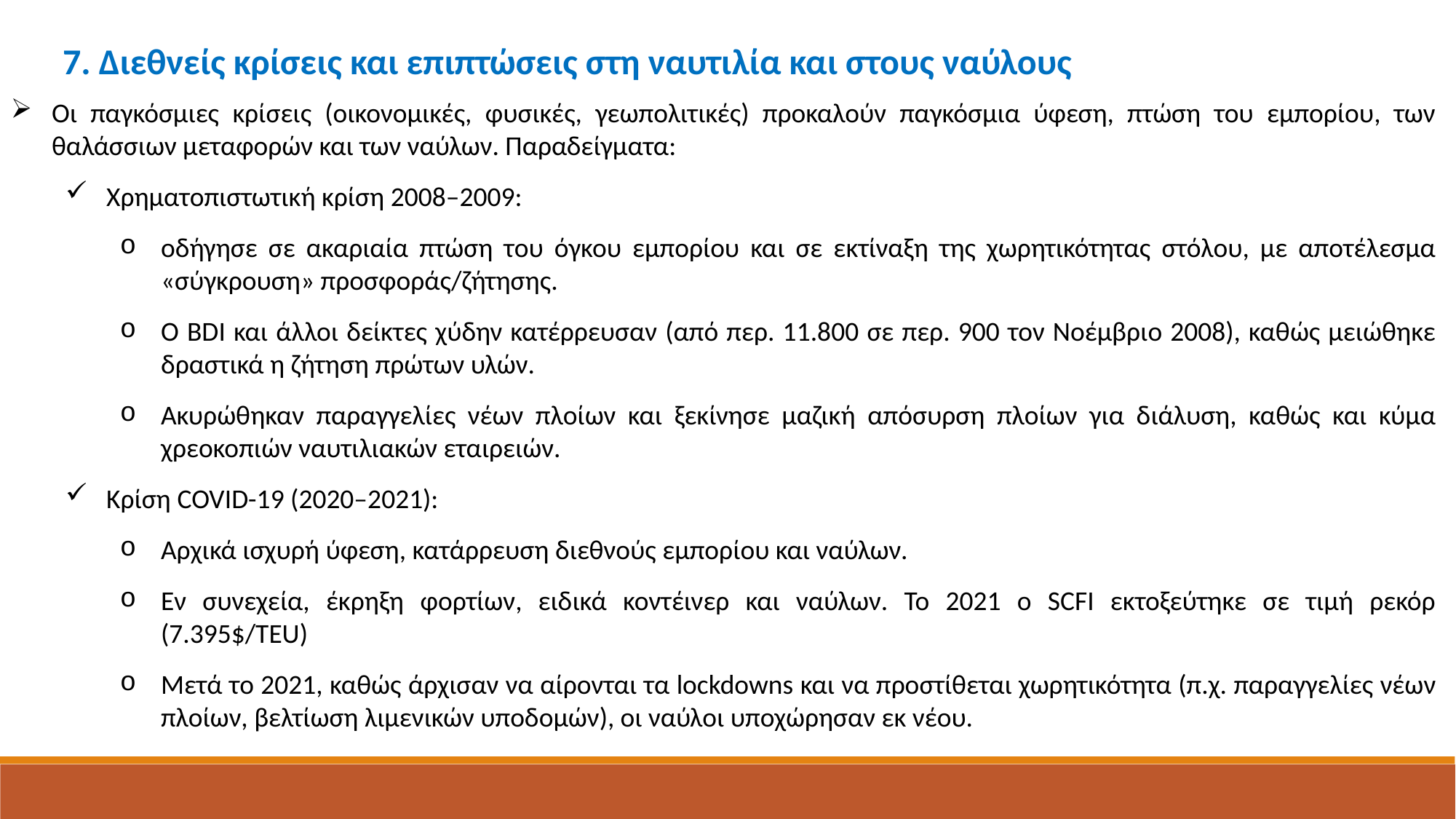

7. Διεθνείς κρίσεις και επιπτώσεις στη ναυτιλία και στους ναύλους
Οι παγκόσμιες κρίσεις (οικονομικές, φυσικές, γεωπολιτικές) προκαλούν παγκόσμια ύφεση, πτώση του εμπορίου, των θαλάσσιων μεταφορών και των ναύλων. Παραδείγματα:
Χρηματοπιστωτική κρίση 2008–2009:
οδήγησε σε ακαριαία πτώση του όγκου εμπορίου και σε εκτίναξη της χωρητικότητας στόλου, με αποτέλεσμα «σύγκρουση» προσφοράς/ζήτησης.
Ο BDI και άλλοι δείκτες χύδην κατέρρευσαν (από περ. 11.800 σε περ. 900 τον Νοέμβριο 2008), καθώς μειώθηκε δραστικά η ζήτηση πρώτων υλών.
Ακυρώθηκαν παραγγελίες νέων πλοίων και ξεκίνησε μαζική απόσυρση πλοίων για διάλυση, καθώς και κύμα χρεοκοπιών ναυτιλιακών εταιρειών.
Κρίση COVID-19 (2020–2021):
Αρχικά ισχυρή ύφεση, κατάρρευση διεθνούς εμπορίου και ναύλων.
Εν συνεχεία, έκρηξη φορτίων, ειδικά κοντέινερ και ναύλων. Το 2021 ο SCFI εκτοξεύτηκε σε τιμή ρεκόρ (7.395$/TEU)
Μετά το 2021, καθώς άρχισαν να αίρονται τα lockdowns και να προστίθεται χωρητικότητα (π.χ. παραγγελίες νέων πλοίων, βελτίωση λιμενικών υποδομών), οι ναύλοι υποχώρησαν εκ νέου.